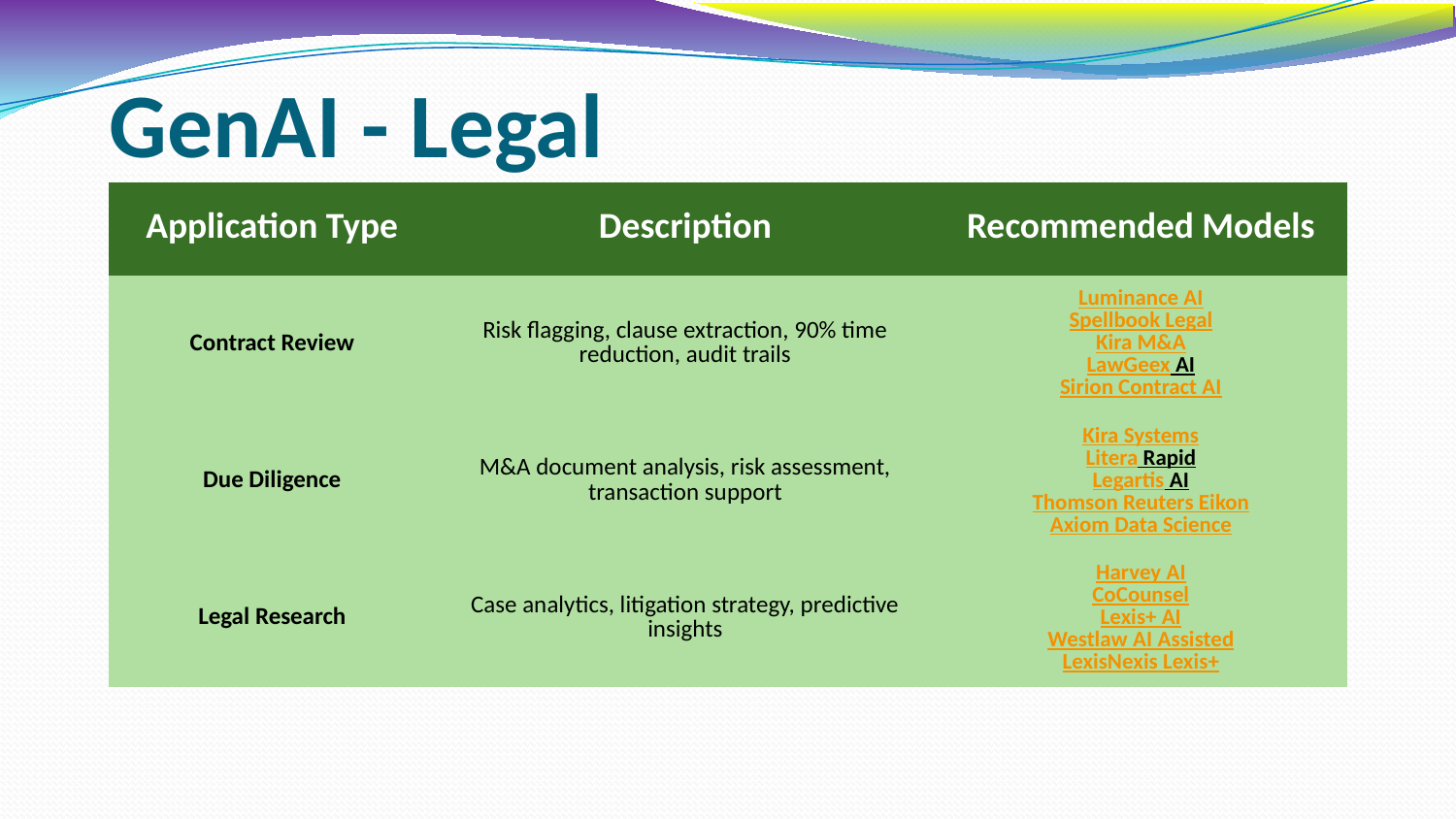

# GenAI - Legal
| Application Type | Description | Recommended Models |
| --- | --- | --- |
| Contract Review | Risk flagging, clause extraction, 90% time reduction, audit trails | Luminance AI Spellbook Legal Kira M&A LawGeex AI Sirion Contract AI |
| Due Diligence | M&A document analysis, risk assessment, transaction support | Kira Systems Litera Rapid Legartis AI Thomson Reuters Eikon Axiom Data Science |
| Legal Research | Case analytics, litigation strategy, predictive insights | Harvey AI CoCounsel Lexis+ AI Westlaw AI Assisted LexisNexis Lexis+ |